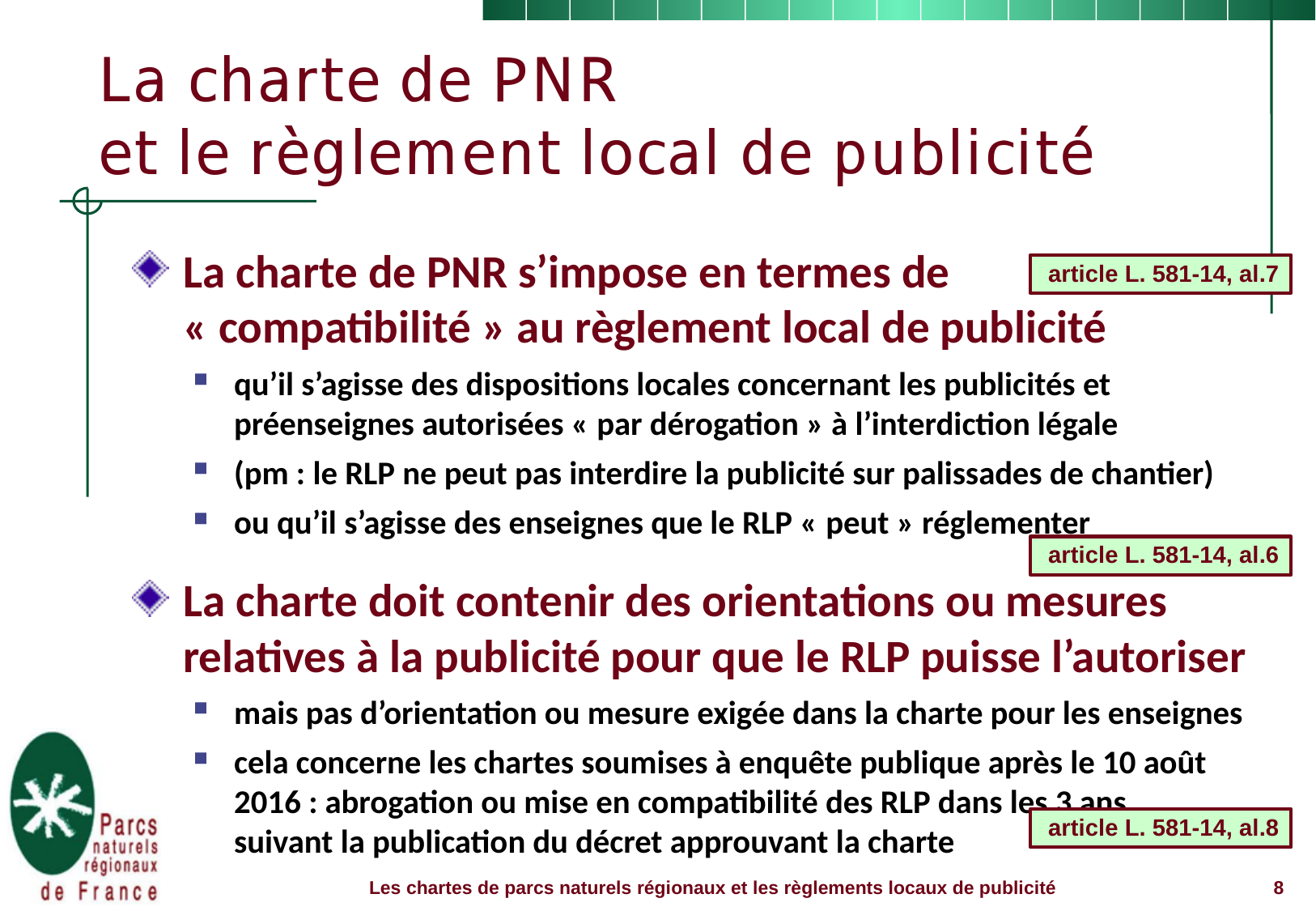

# La charte de PNR et le règlement local de publicité
La charte de PNR s’impose en termes de
« compatibilité » au règlement local de publicité
qu’il s’agisse des dispositions locales concernant les publicités et préenseignes autorisées « par dérogation » à l’interdiction légale
(pm : le RLP ne peut pas interdire la publicité sur palissades de chantier)
ou qu’il s’agisse des enseignes que le RLP « peut » réglementer
La charte doit contenir des orientations ou mesures relatives à la publicité pour que le RLP puisse l’autoriser
mais pas d’orientation ou mesure exigée dans la charte pour les enseignes
cela concerne les chartes soumises à enquête publique après le 10 août 2016 : abrogation ou mise en compatibilité des RLP dans les 3 ans
suivant la publication du décret approuvant la charte
article L. 581-14, al.7
article L. 581-14, al.6
article L. 581-14, al.8